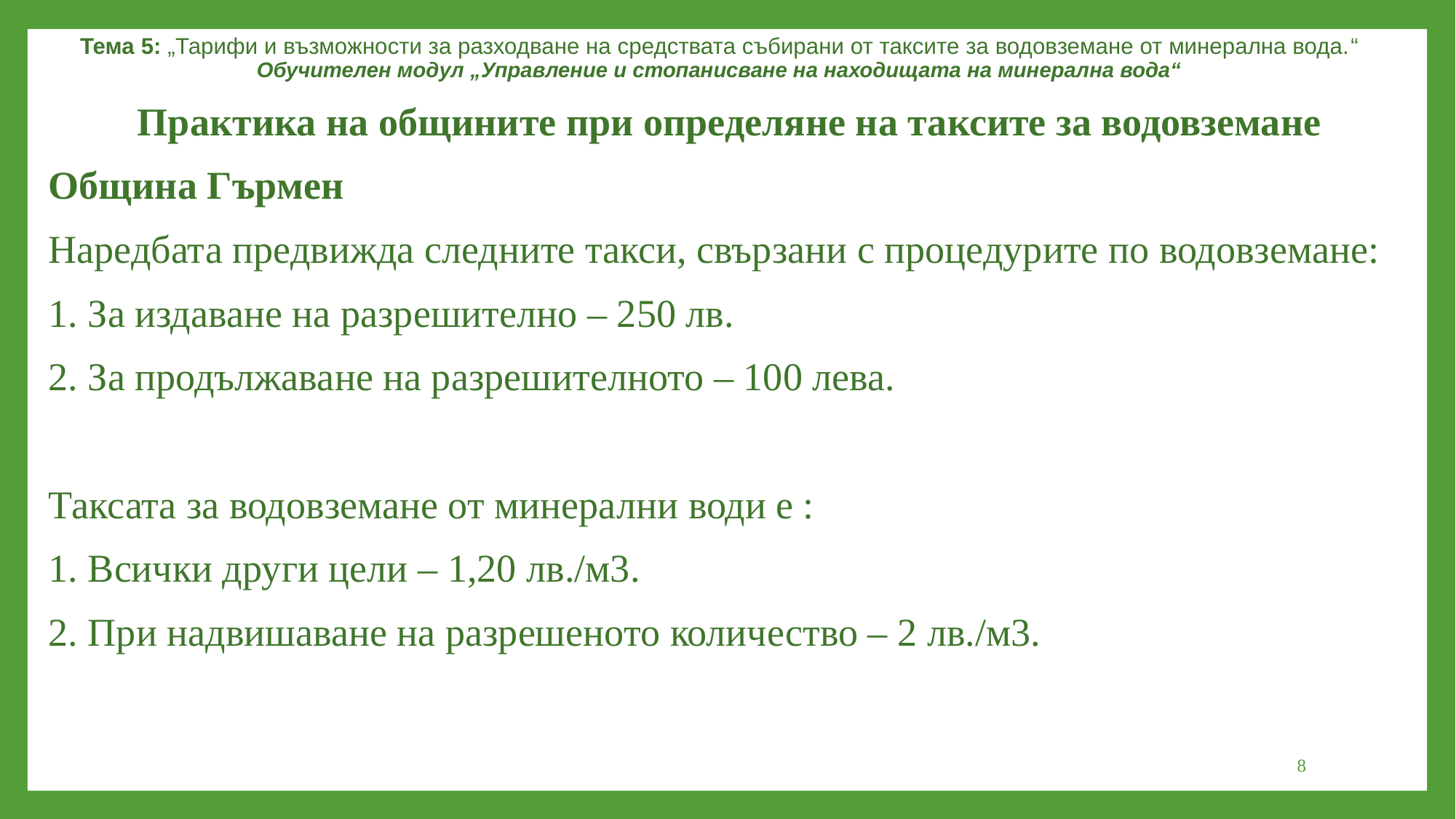

Тема 5: „Тарифи и възможности за разходване на средствата събирани от таксите за водовземане от минерална вода.“
Обучителен модул „Управление и стопанисване на находищата на минерална вода“
Практика на общините при определяне на таксите за водовземане
Община Гърмен
Наредбата предвижда следните такси, свързани с процедурите по водовземане:
1. За издаване на разрешително – 250 лв.
2. За продължаване на разрешителното – 100 лева.

Таксата за водовземане от минерални води е :
1. Всички други цели – 1,20 лв./м3.
2. При надвишаване на разрешеното количество – 2 лв./м3.

8